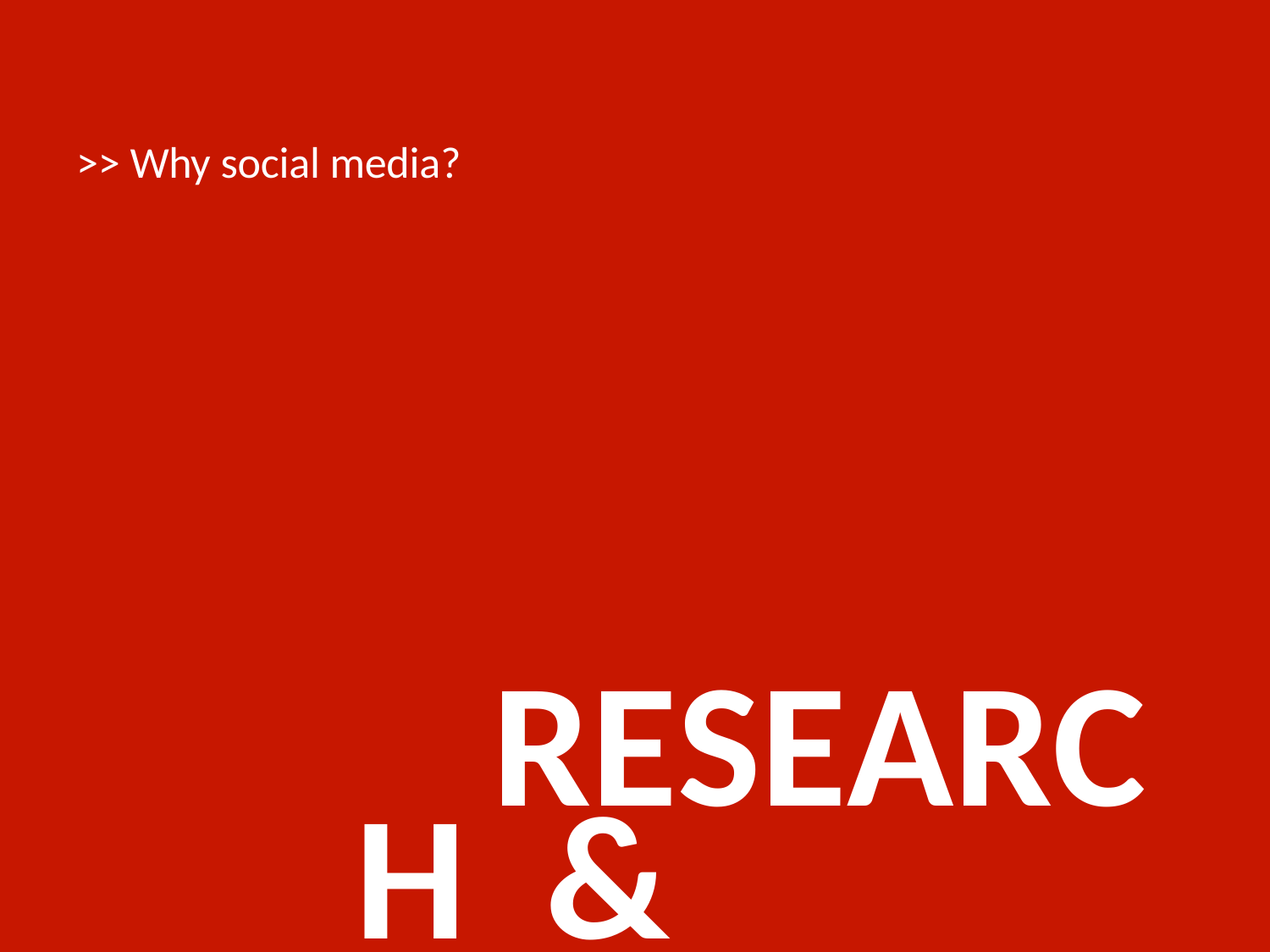

>> Why social media?
RESEARCH  & STRATEGY